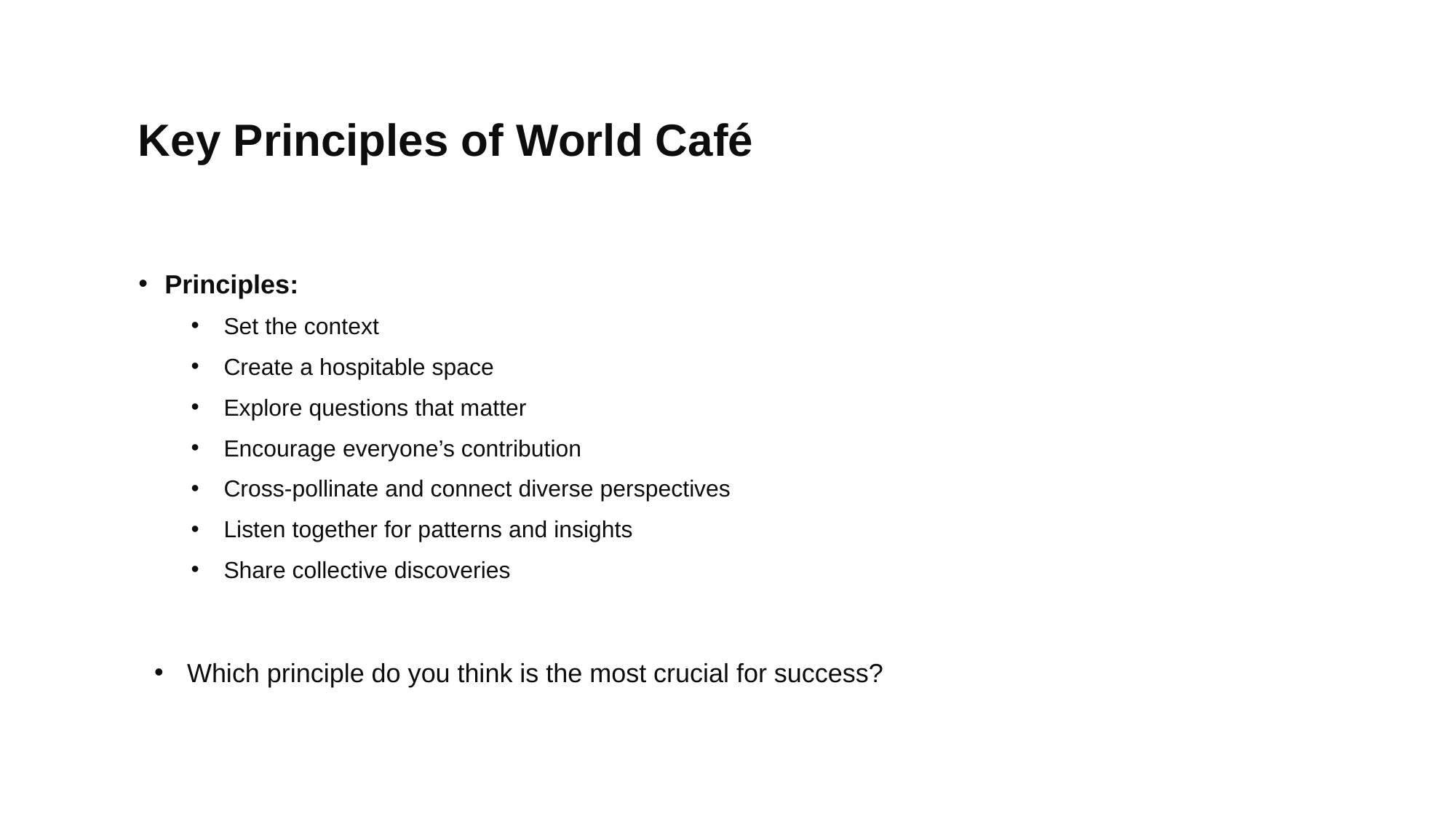

# Key Principles of World Café
Principles:
Set the context
Create a hospitable space
Explore questions that matter
Encourage everyone’s contribution
Cross-pollinate and connect diverse perspectives
Listen together for patterns and insights
Share collective discoveries

Which principle do you think is the most crucial for success?